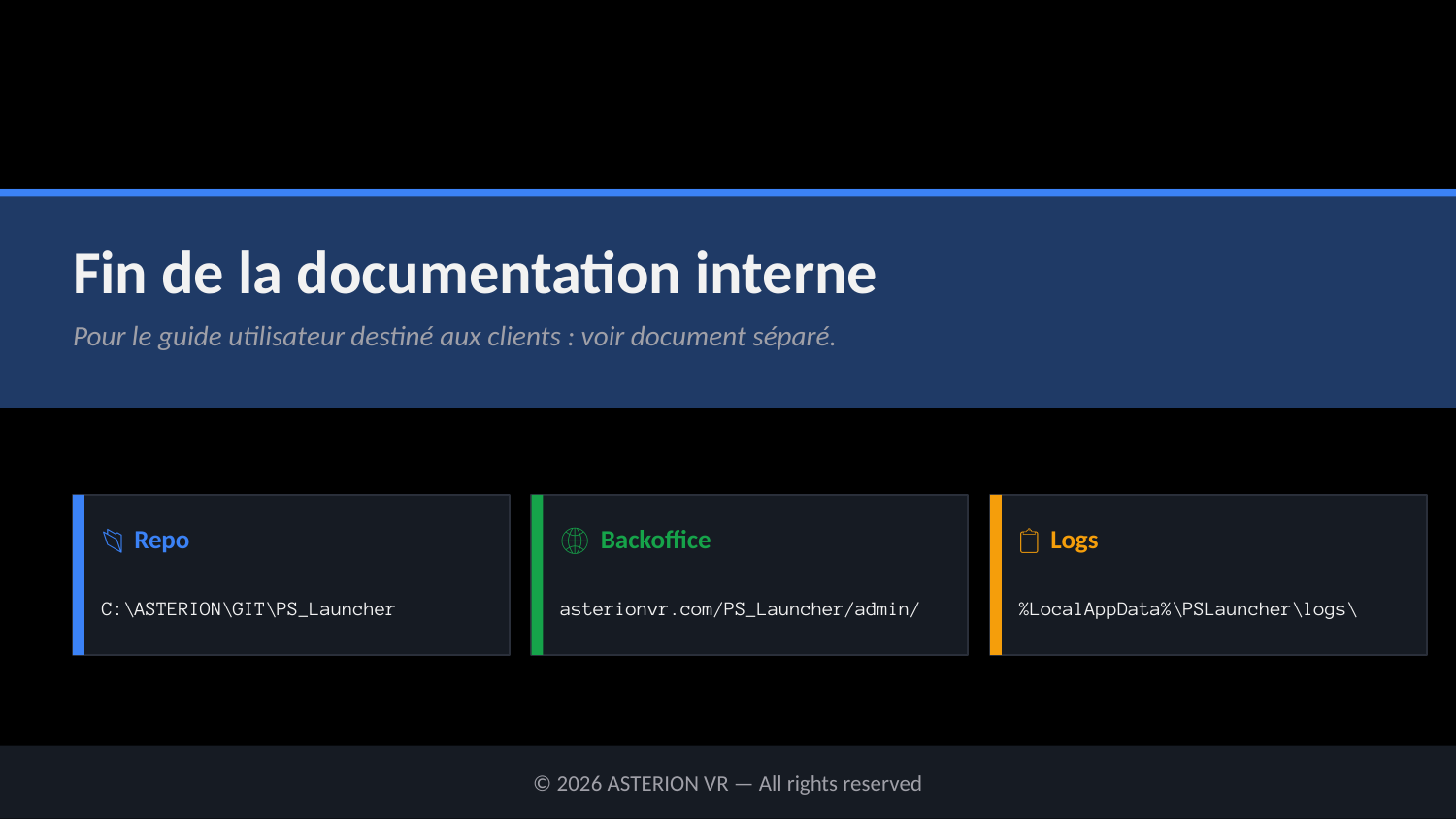

Fin de la documentation interne
Pour le guide utilisateur destiné aux clients : voir document séparé.

📂  Repo
🌐  Backoffice
📋  Logs
C:\ASTERION\GIT\PS_Launcher
asterionvr.com/PS_Launcher/admin/
%LocalAppData%\PSLauncher\logs\

© 2026 ASTERION VR — All rights reserved